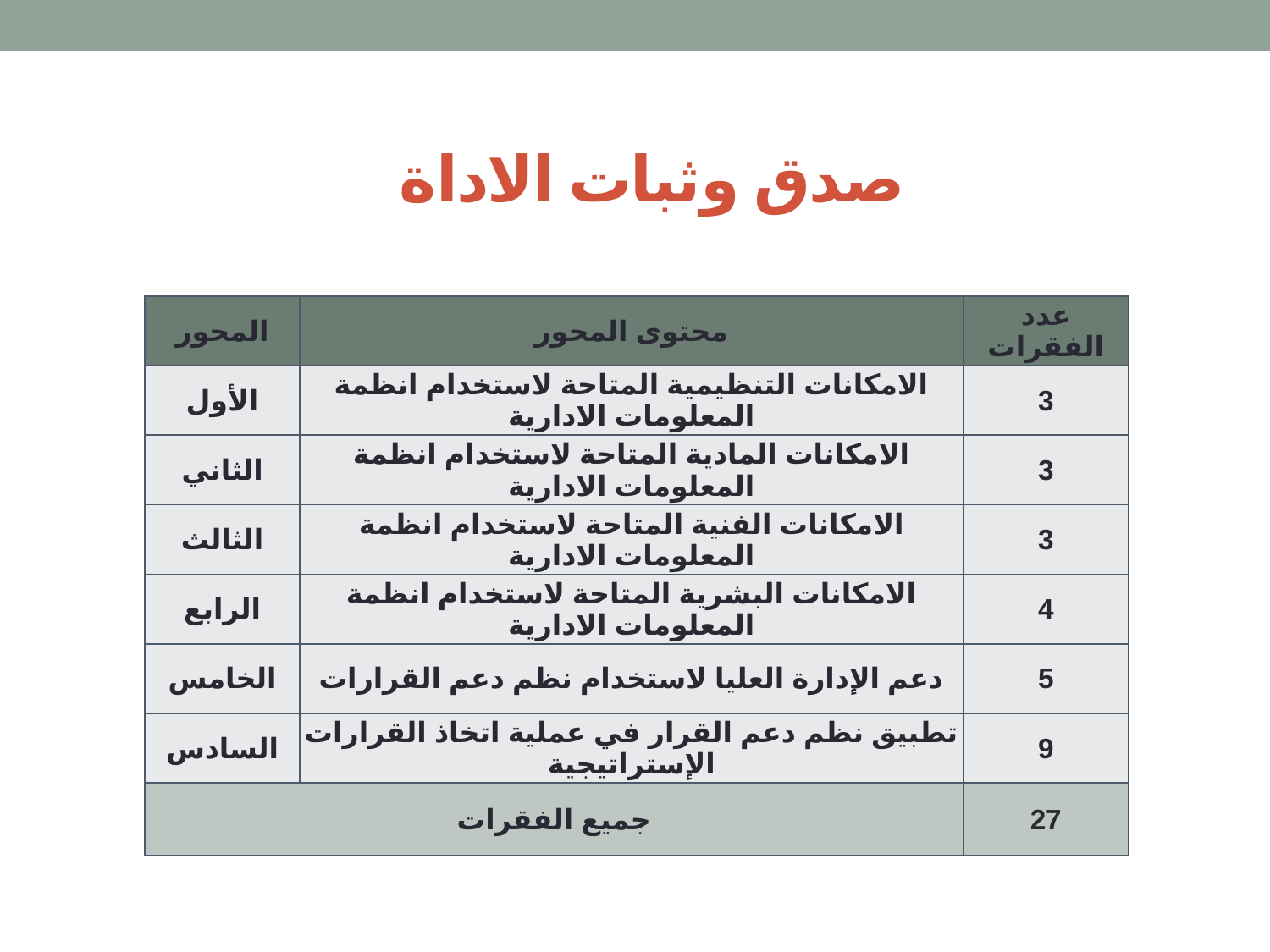

# صدق وثبات الاداة
| المحور | محتوى المحور | عدد الفقرات |
| --- | --- | --- |
| الأول | الامكانات التنظيمية المتاحة لاستخدام انظمة المعلومات الادارية | 3 |
| الثاني | الامكانات المادية المتاحة لاستخدام انظمة المعلومات الادارية | 3 |
| الثالث | الامكانات الفنية المتاحة لاستخدام انظمة المعلومات الادارية | 3 |
| الرابع | الامكانات البشرية المتاحة لاستخدام انظمة المعلومات الادارية | 4 |
| الخامس | دعم الإدارة العليا لاستخدام نظم دعم القرارات | 5 |
| السادس | تطبيق نظم دعم القرار في عملية اتخاذ القرارات الإستراتيجية | 9 |
| جميع الفقرات |  | 27 |